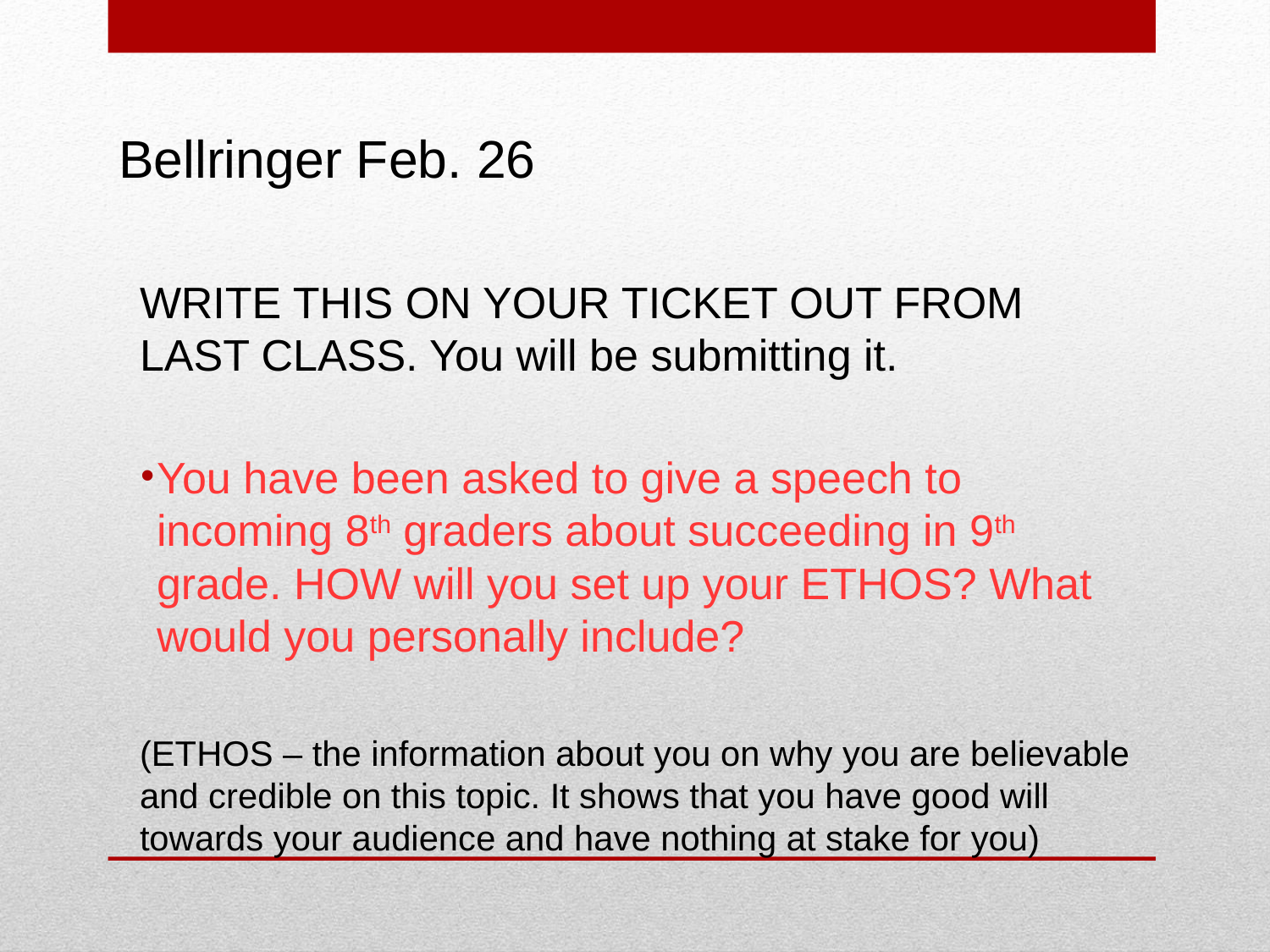

# Bellringer Feb. 26
WRITE THIS ON YOUR TICKET OUT FROM LAST CLASS. You will be submitting it.

You have been asked to give a speech to incoming 8th graders about succeeding in 9th grade. HOW will you set up your ETHOS? What would you personally include?

(ETHOS – the information about you on why you are believable and credible on this topic. It shows that you have good will towards your audience and have nothing at stake for you)